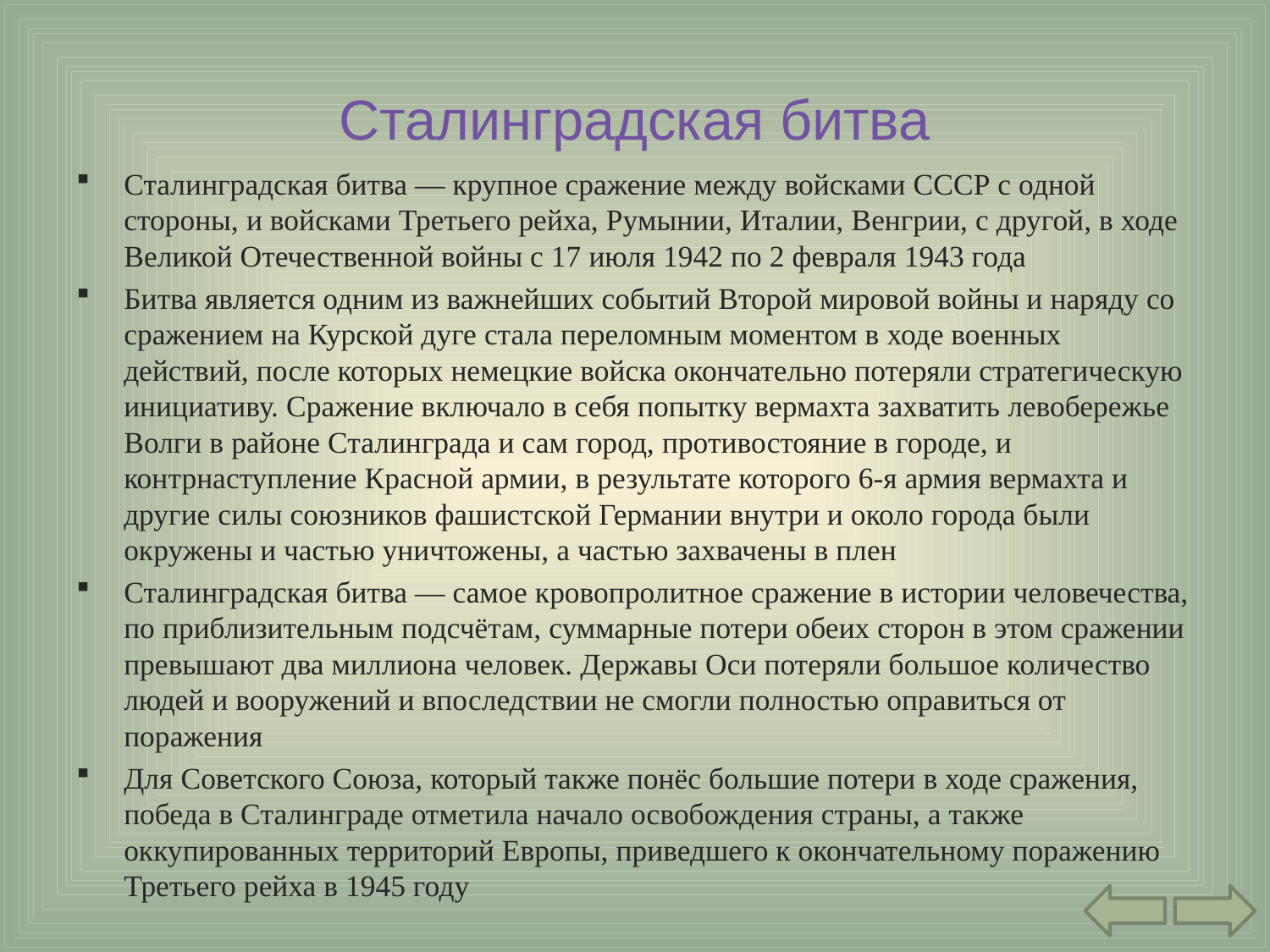

# Сталинградская битва
Сталинградская битва — крупное сражение между войсками СССР с одной стороны, и войсками Третьего рейха, Румынии, Италии, Венгрии, с другой, в ходе Великой Отечественной войны с 17 июля 1942 по 2 февраля 1943 года
Битва является одним из важнейших событий Второй мировой войны и наряду со сражением на Курской дуге стала переломным моментом в ходе военных действий, после которых немецкие войска окончательно потеряли стратегическую инициативу. Сражение включало в себя попытку вермахта захватить левобережье Волги в районе Сталинграда и сам город, противостояние в городе, и контрнаступление Красной армии, в результате которого 6-я армия вермахта и другие силы союзников фашистской Германии внутри и около города были окружены и частью уничтожены, а частью захвачены в плен
Сталинградская битва — самое кровопролитное сражение в истории человечества, по приблизительным подсчётам, суммарные потери обеих сторон в этом сражении превышают два миллиона человек. Державы Оси потеряли большое количество людей и вооружений и впоследствии не смогли полностью оправиться от поражения
Для Советского Союза, который также понёс большие потери в ходе сражения, победа в Сталинграде отметила начало освобождения страны, а также оккупированных территорий Европы, приведшего к окончательному поражению Третьего рейха в 1945 году